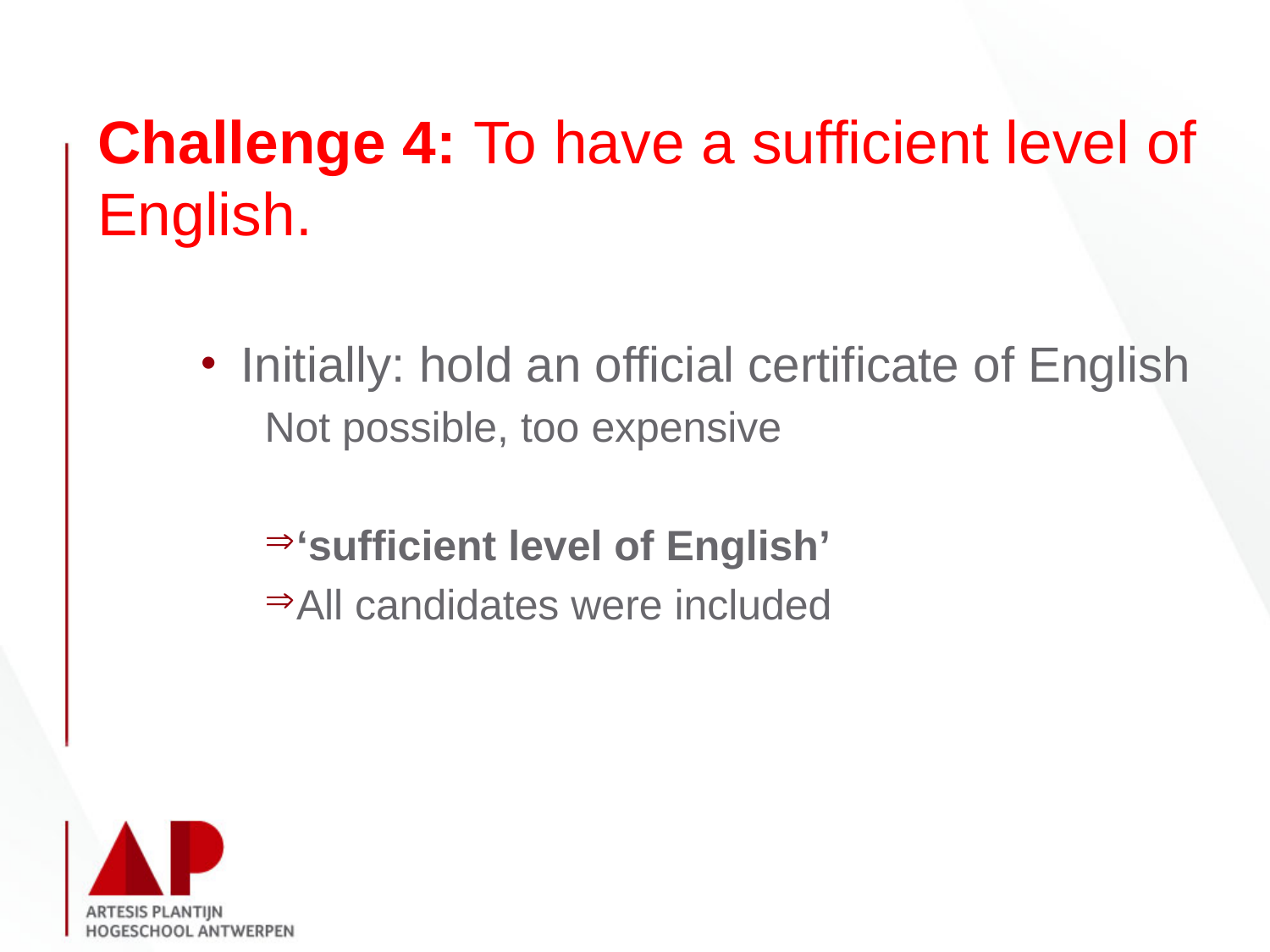

# Challenge 4: To have a sufficient level of English.
Initially: hold an official certificate of English
Not possible, too expensive

‘sufficient level of English’
All candidates were included